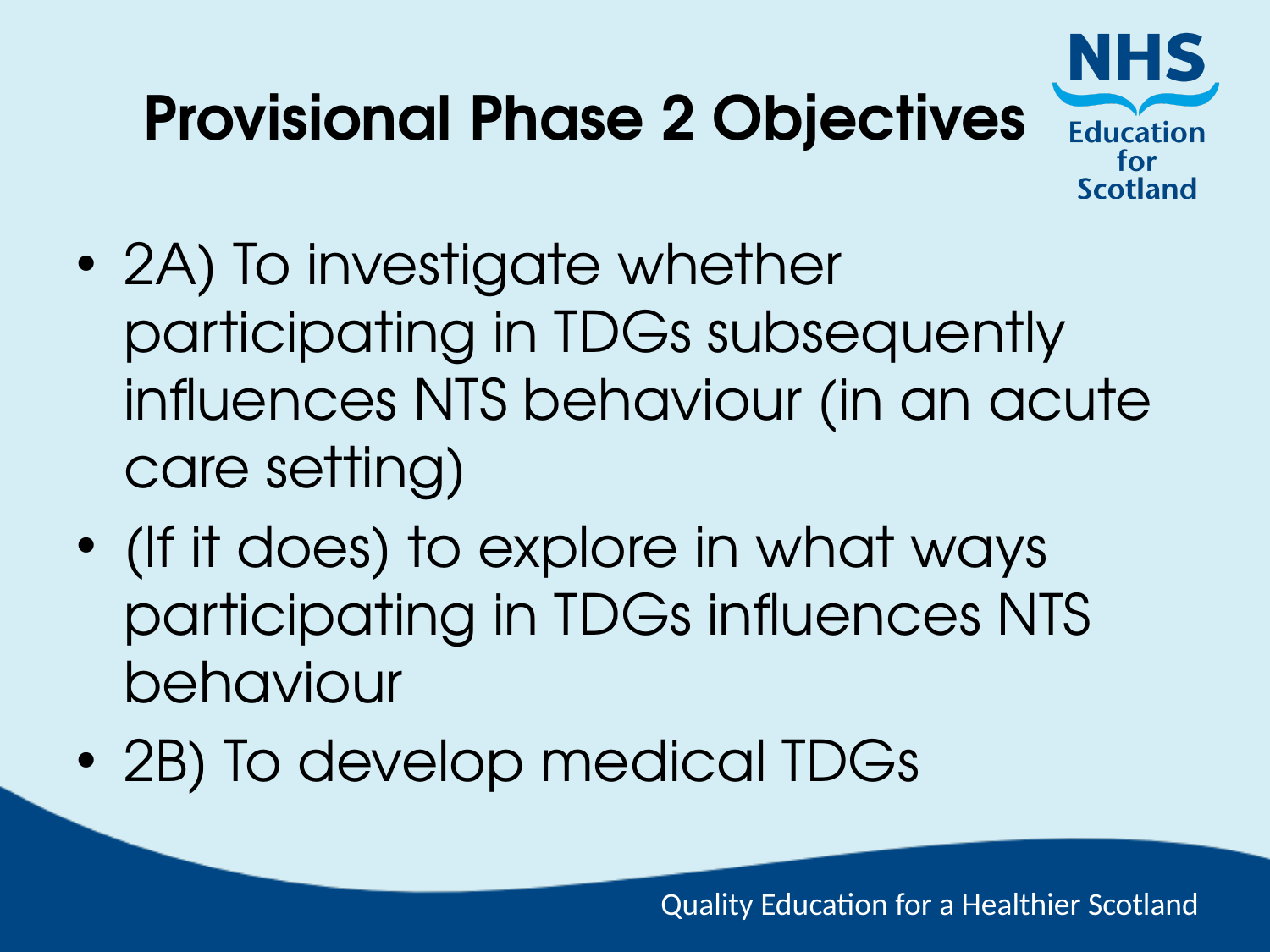

# Provisional Phase 2 Objectives
2A) To investigate whether participating in TDGs subsequently influences NTS behaviour (in an acute care setting)
(If it does) to explore in what ways participating in TDGs influences NTS behaviour
2B) To develop medical TDGs